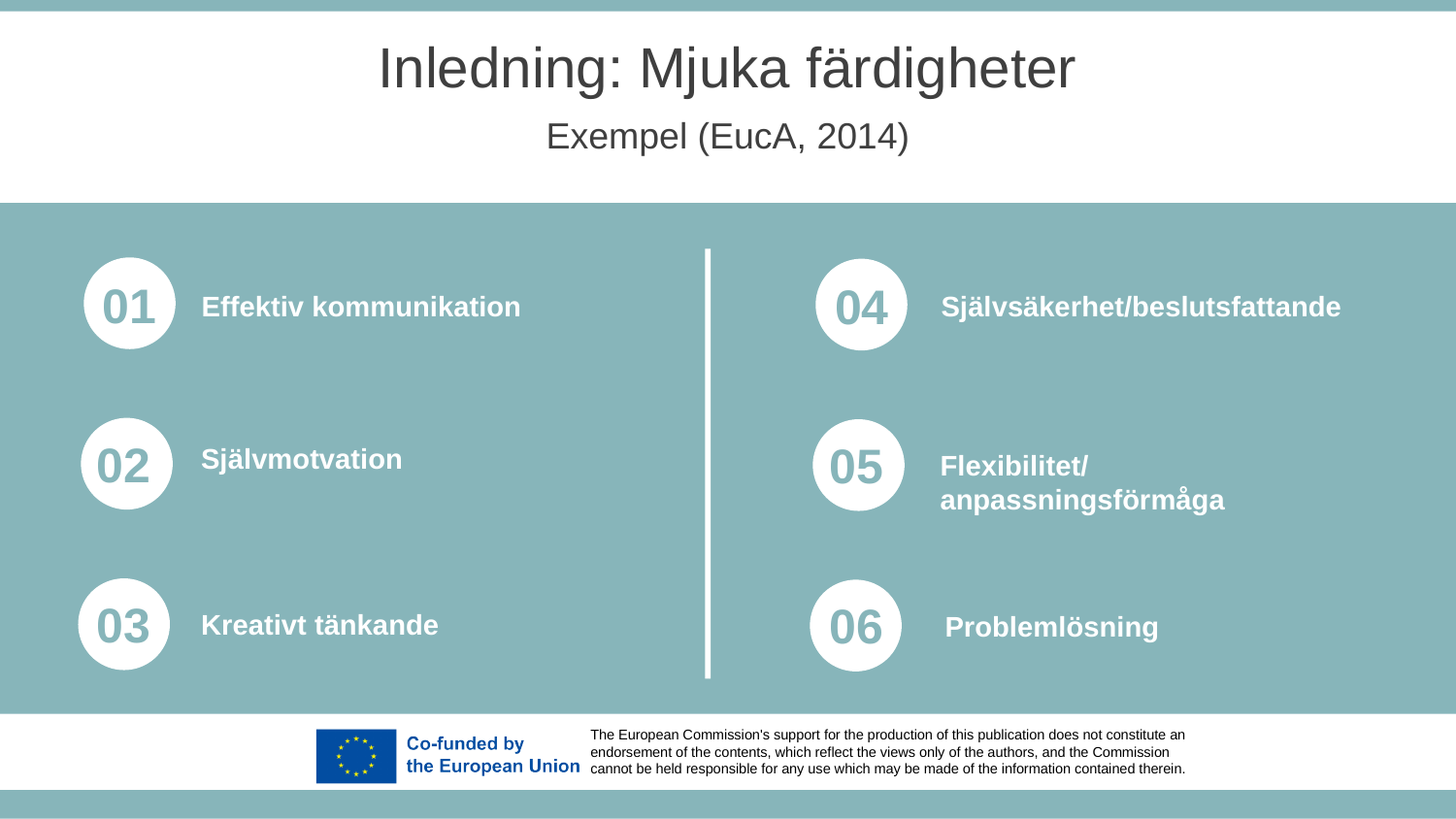

Inledning: Mjuka färdigheter
Exempel (EucA, 2014)

01
04

Effektiv kommunikation

Självsäkerhet/beslutsfattande

02
05
Självmotvation

Flexibilitet/anpassningsförmåga

03
06

Kreativt tänkande

Problemlösning